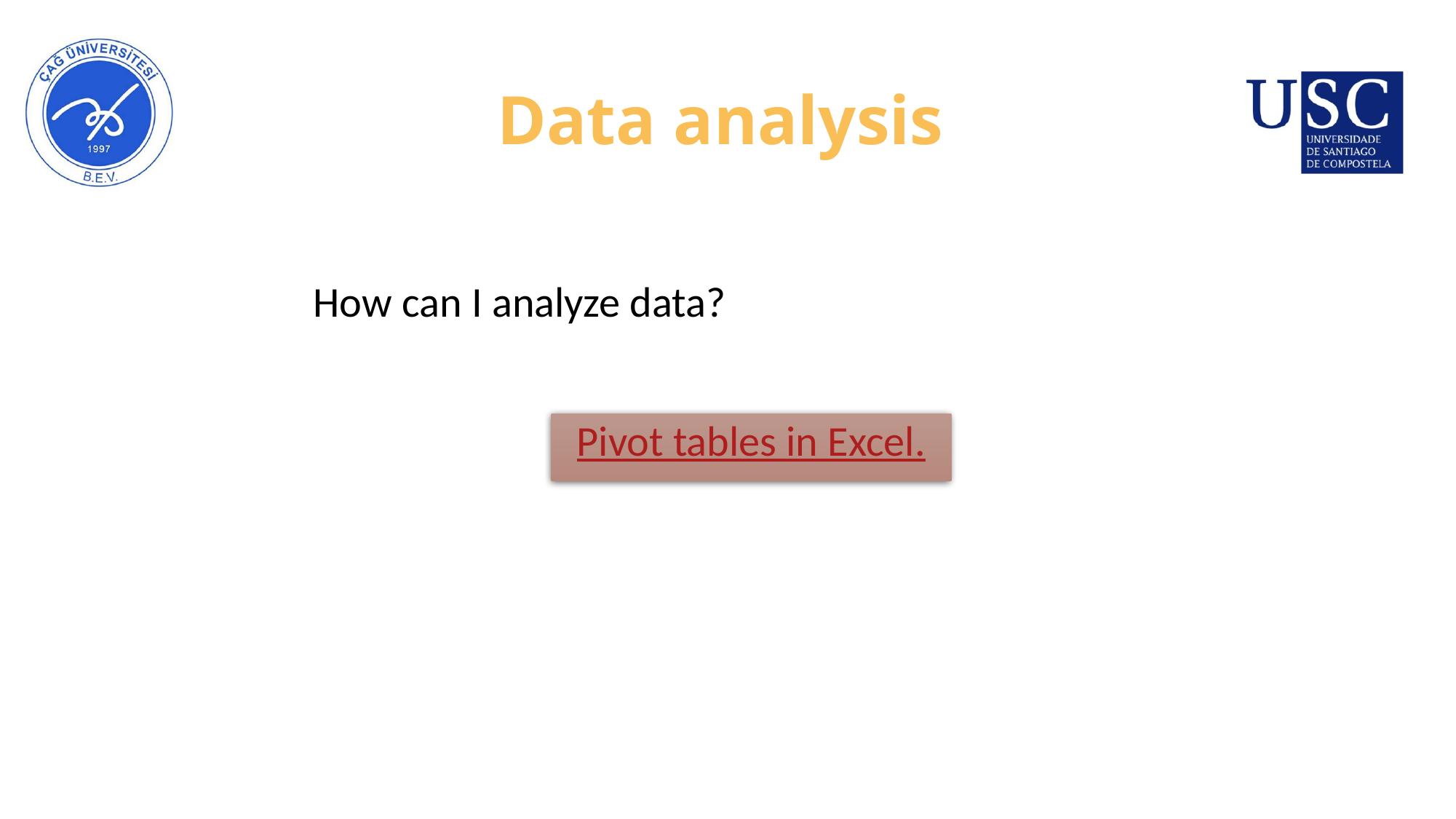

16
# Data analysis
How can I analyze data?
Pivot tables in Excel.